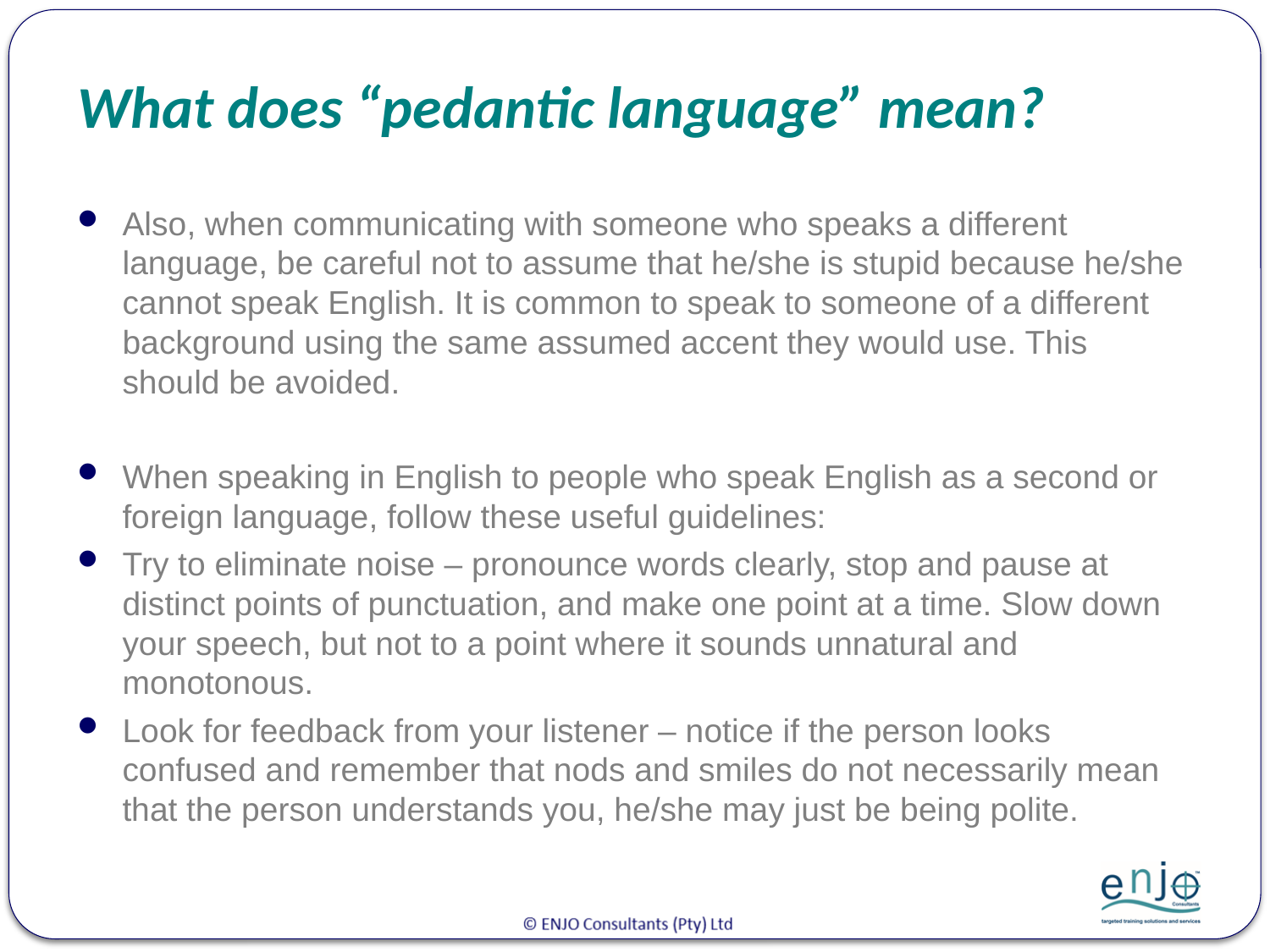

# What does “pedantic language” mean?
Also, when communicating with someone who speaks a different language, be careful not to assume that he/she is stupid because he/she cannot speak English. It is common to speak to someone of a different background using the same assumed accent they would use. This should be avoided.

When speaking in English to people who speak English as a second or foreign language, follow these useful guidelines:
Try to eliminate noise – pronounce words clearly, stop and pause at distinct points of punctuation, and make one point at a time. Slow down your speech, but not to a point where it sounds unnatural and monotonous.
Look for feedback from your listener – notice if the person looks confused and remember that nods and smiles do not necessarily mean that the person understands you, he/she may just be being polite.